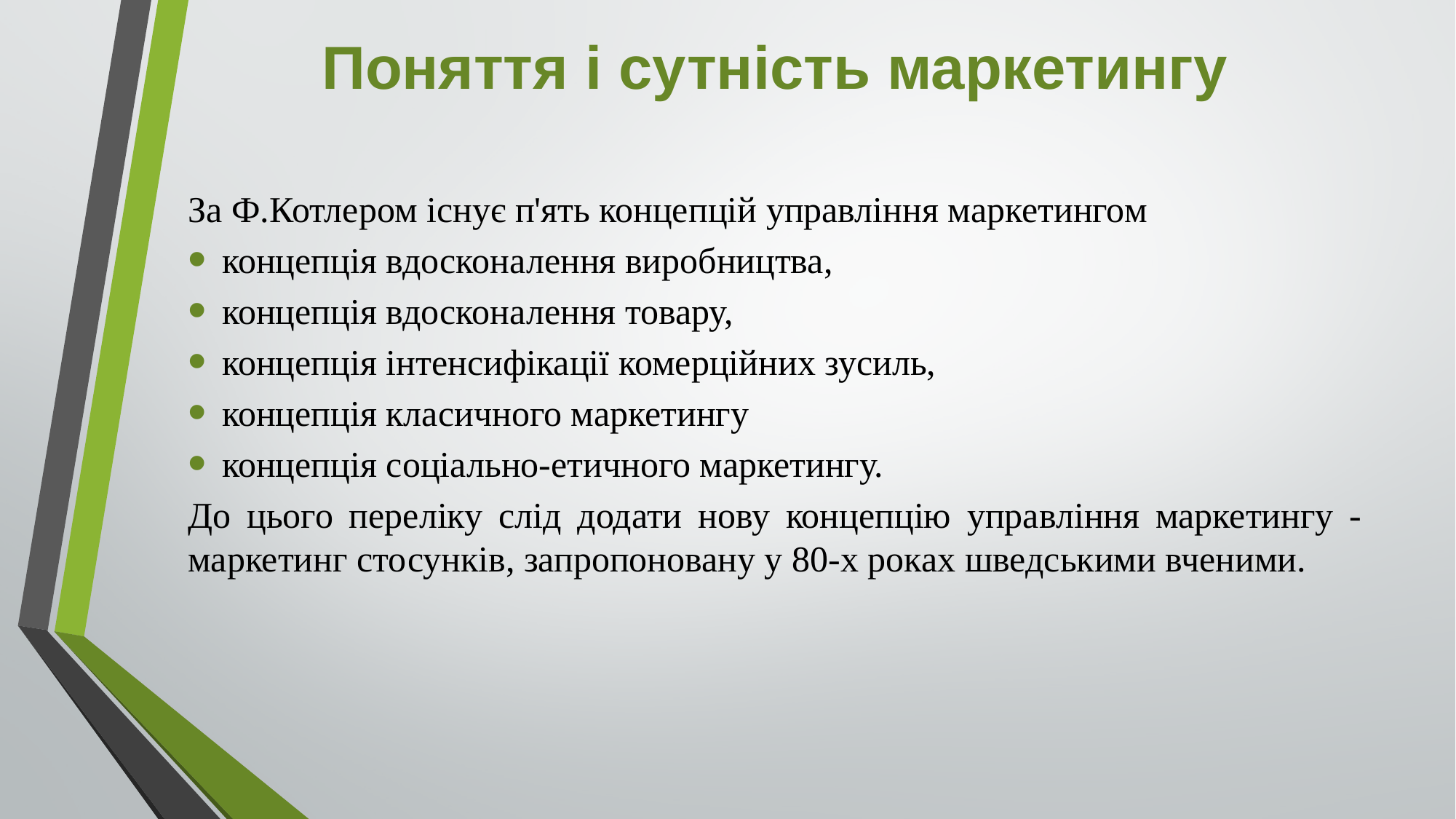

# Поняття і сутність маркетингу
За Ф.Котлером існує п'ять концепцій управління маркетингом
концепція вдосконалення виробництва,
концепція вдосконалення товару,
концепція інтенсифікації комерційних зусиль,
концепція класичного маркетингу
концепція соціально-етичного маркетингу.
До цього переліку слід додати нову концепцію управління маркетингу - маркетинг стосунків, запропоновану у 80-х роках шведськими вченими.